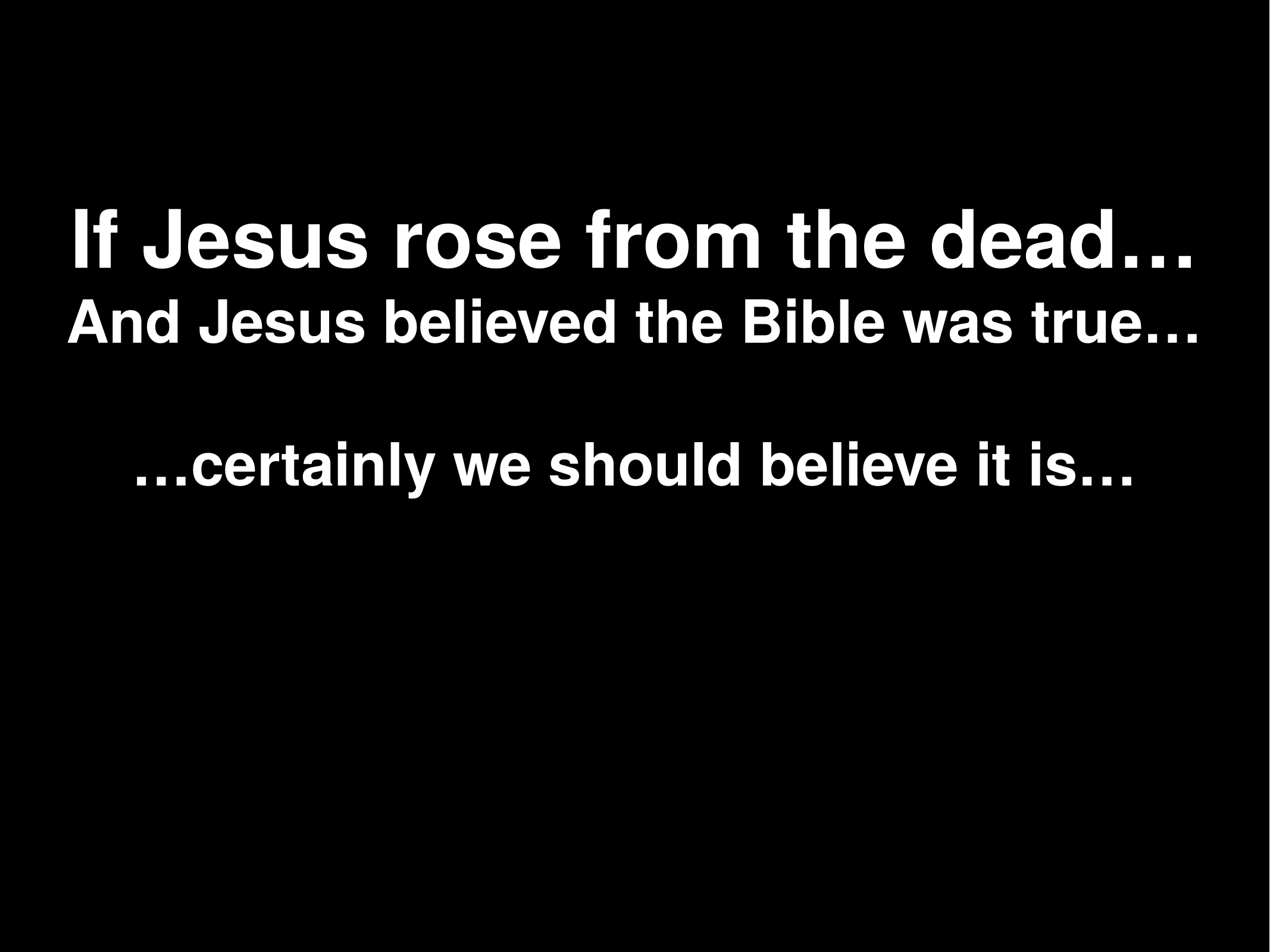

If Jesus rose from the dead…
And Jesus believed the Bible was true…

…certainly we should believe it is…